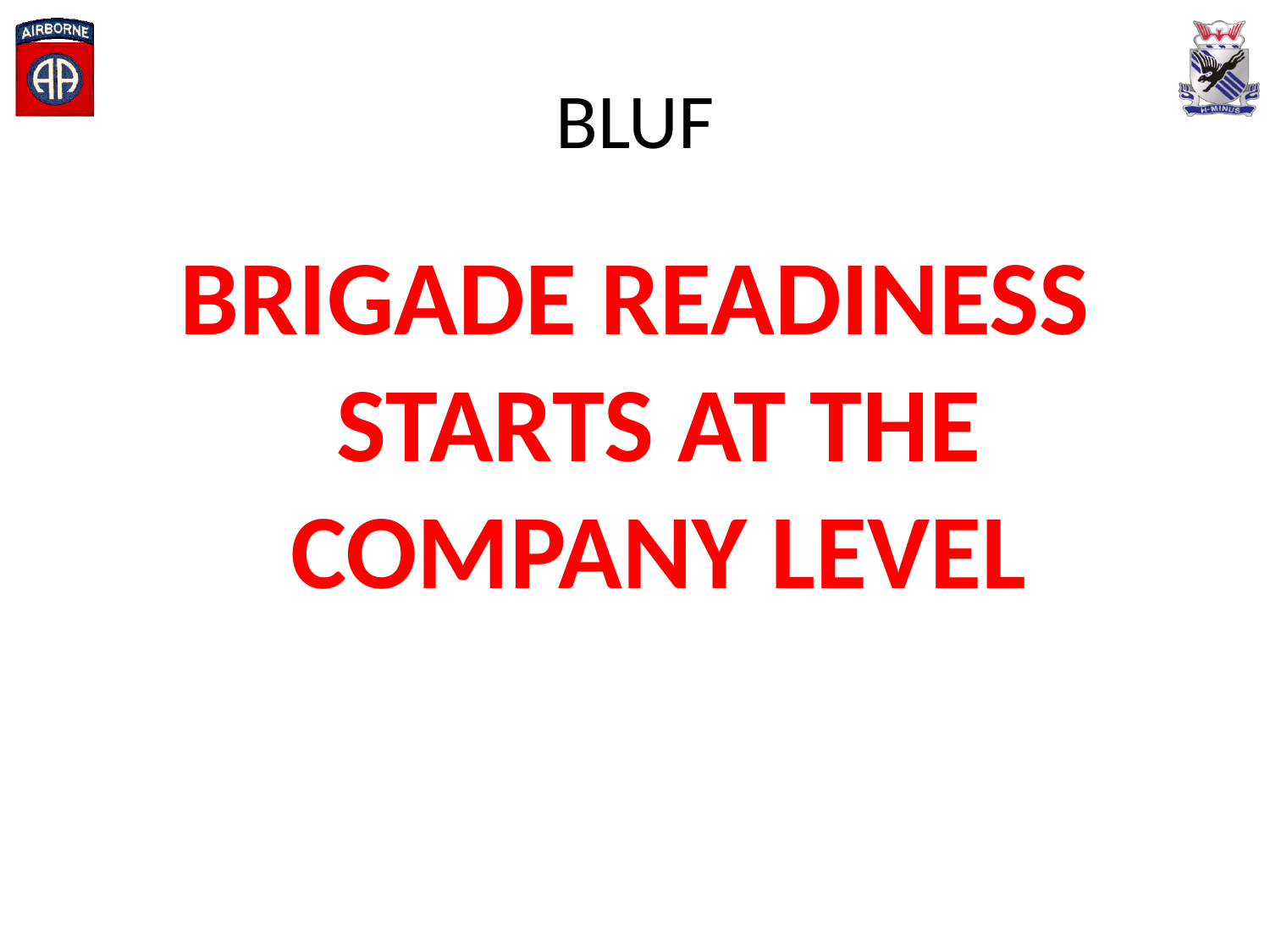

# BLUF
BRIGADE READINESS STARTS AT THE COMPANY LEVEL